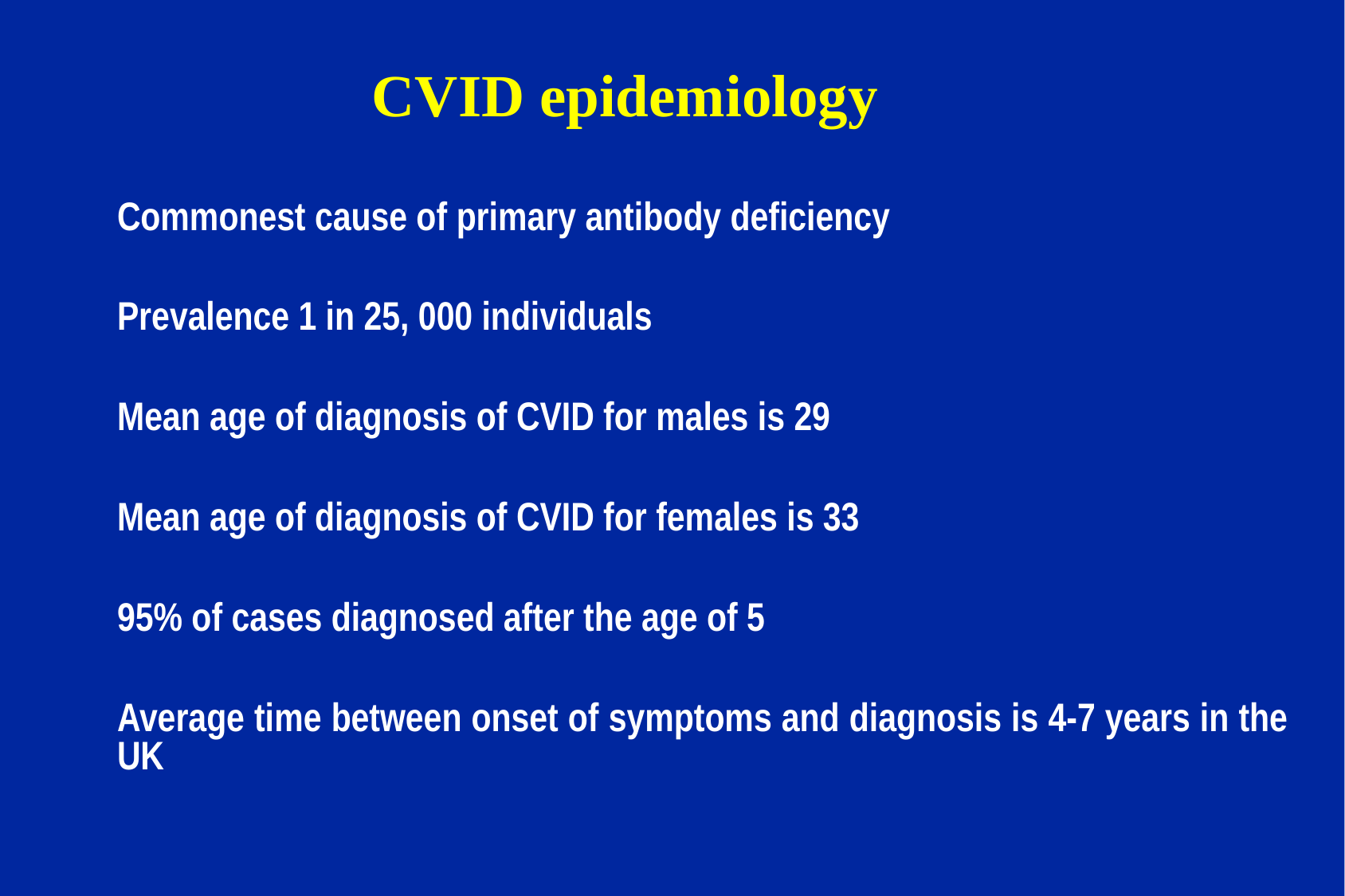

# CVID epidemiology
	Commonest cause of primary antibody deficiency

	Prevalence 1 in 25, 000 individuals

	Mean age of diagnosis of CVID for males is 29

	Mean age of diagnosis of CVID for females is 33

	95% of cases diagnosed after the age of 5

	Average time between onset of symptoms and diagnosis is 4-7 years in the UK